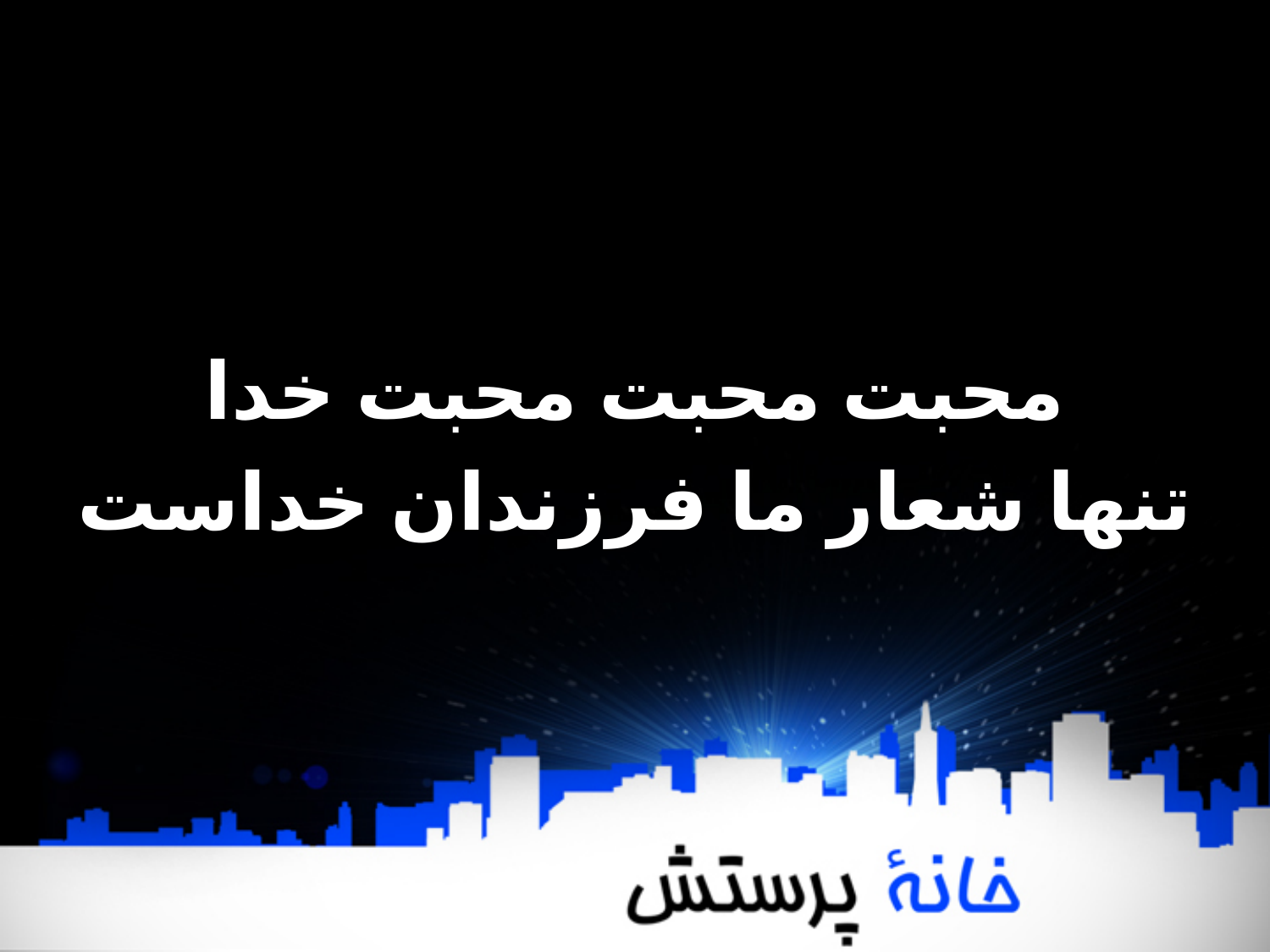

محبت محبت محبت خدا
تنها شعار ما فرزندان خداست